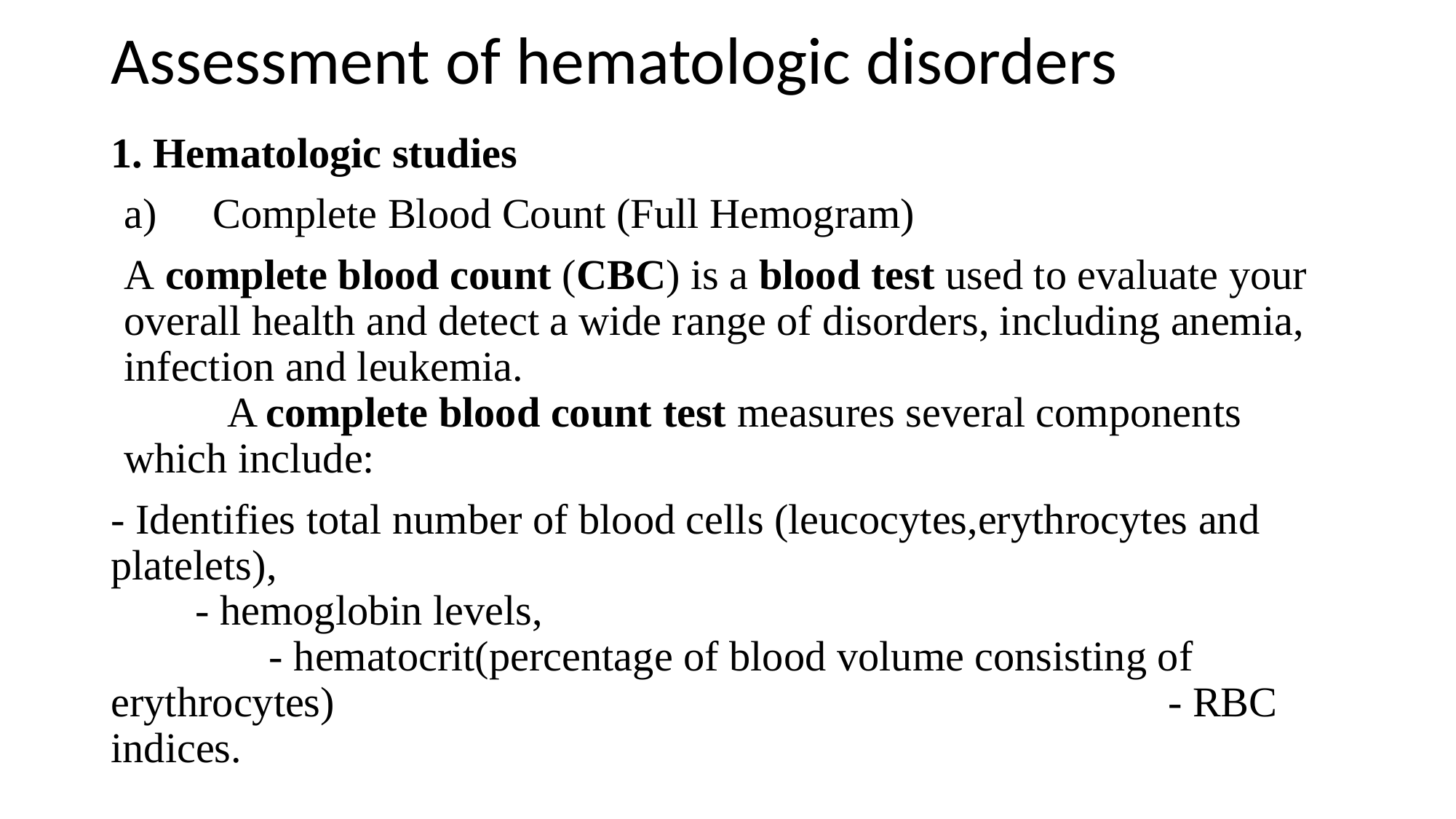

# Assessment of hematologic disorders
1. Hematologic studies
Complete Blood Count (Full Hemogram)
A complete blood count (CBC) is a blood test used to evaluate your overall health and detect a wide range of disorders, including anemia, infection and leukemia.                                                                                        A complete blood count test measures several components which include:
- Identifies total number of blood cells (leucocytes,erythrocytes and platelets),                                                                                                              - hemoglobin levels,                                                                                           - hematocrit(percentage of blood volume consisting of erythrocytes)                                                                               - RBC indices.